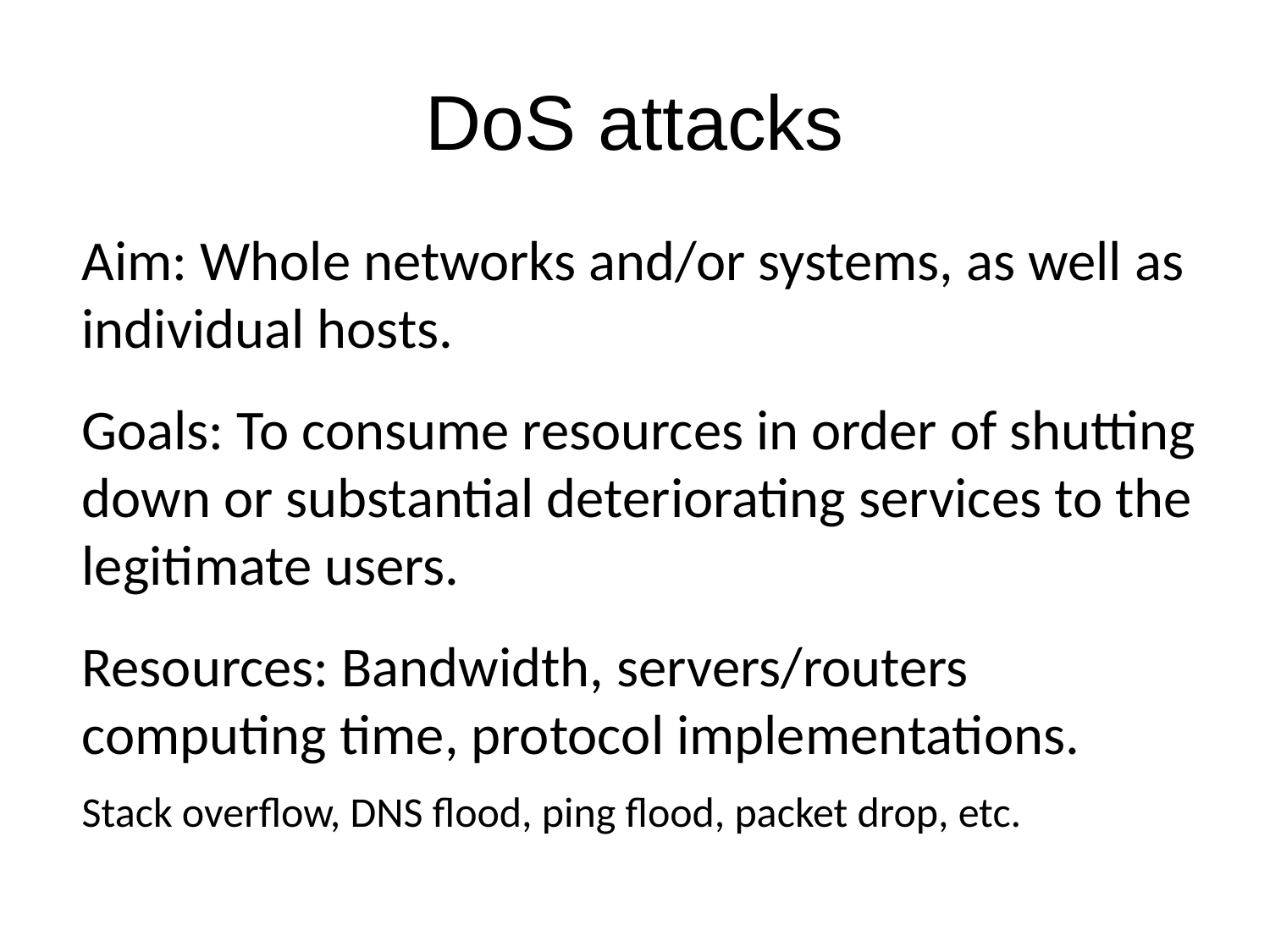

# DoS attacks
Aim: Whole networks and/or systems, as well as individual hosts.
Goals: To consume resources in order of shutting down or substantial deteriorating services to the legitimate users.
Resources: Bandwidth, servers/routers computing time, protocol implementations.
Stack overflow, DNS flood, ping flood, packet drop, etc.